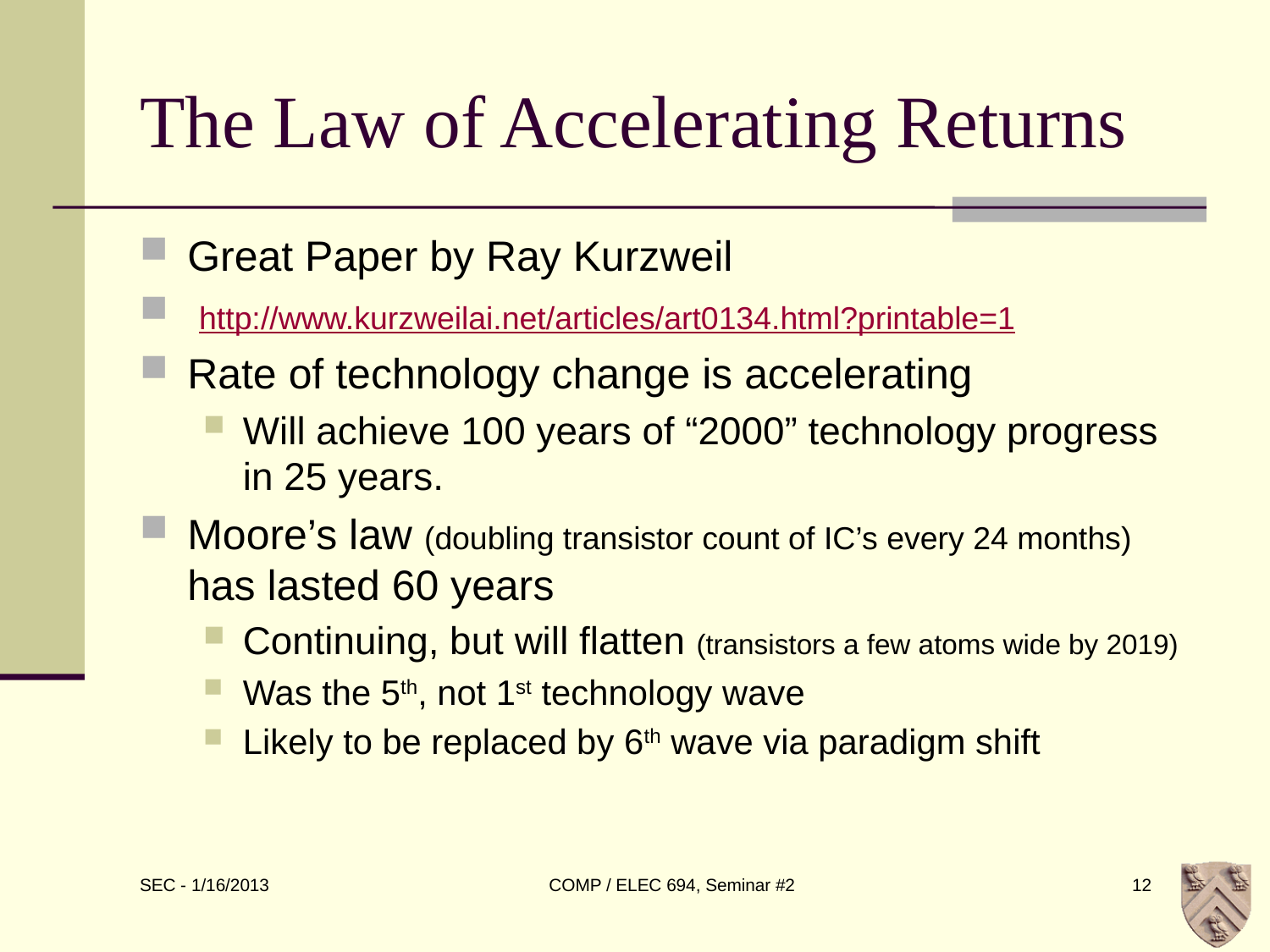

# The Law of Accelerating Returns
Great Paper by Ray Kurzweil
 http://www.kurzweilai.net/articles/art0134.html?printable=1
Rate of technology change is accelerating
Will achieve 100 years of “2000” technology progress in 25 years.
Moore’s law (doubling transistor count of IC’s every 24 months) has lasted 60 years
Continuing, but will flatten (transistors a few atoms wide by 2019)
Was the 5th, not 1st technology wave
Likely to be replaced by 6th wave via paradigm shift
COMP / ELEC 694, Seminar #2
12
SEC - 1/16/2013